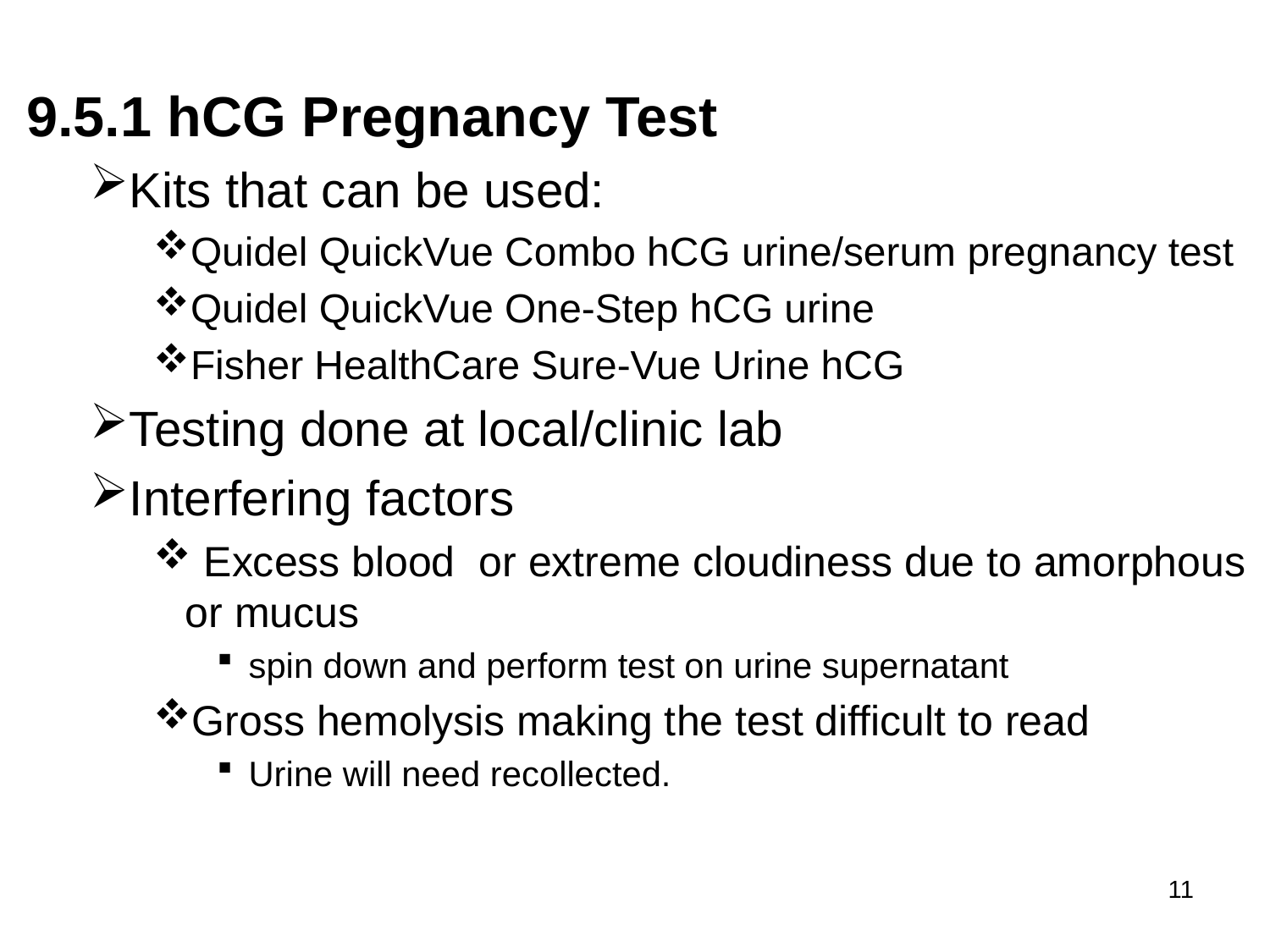

9.5.1 hCG Pregnancy Test
Kits that can be used:
Quidel QuickVue Combo hCG urine/serum pregnancy test
Quidel QuickVue One-Step hCG urine
Fisher HealthCare Sure-Vue Urine hCG
Testing done at local/clinic lab
Interfering factors
 Excess blood  or extreme cloudiness due to amorphous or mucus
spin down and perform test on urine supernatant
Gross hemolysis making the test difficult to read
Urine will need recollected.

11